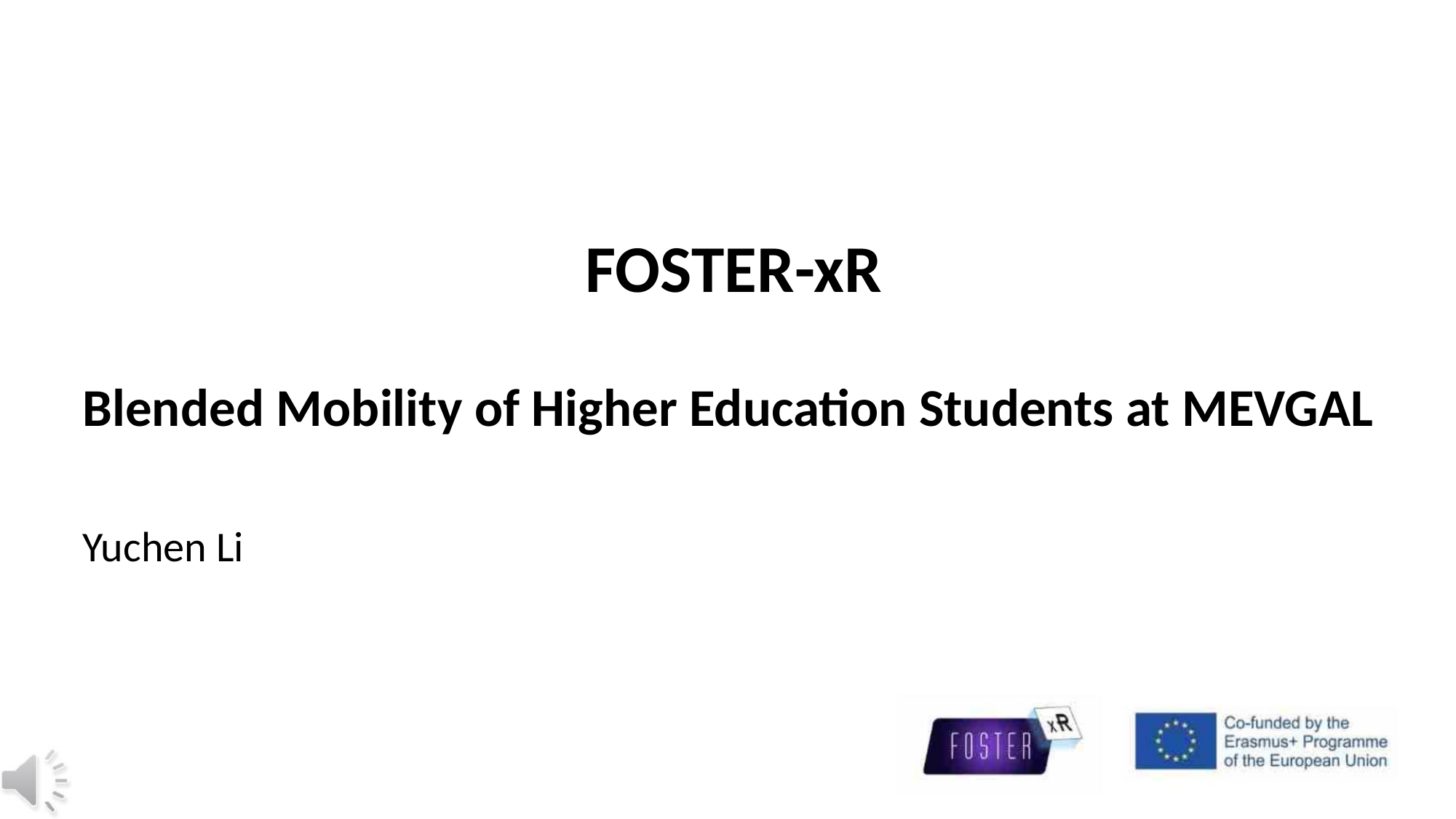

FOSTER-xR
Blended Mobility of Higher Education Students at MEVGAL
Yuchen Li